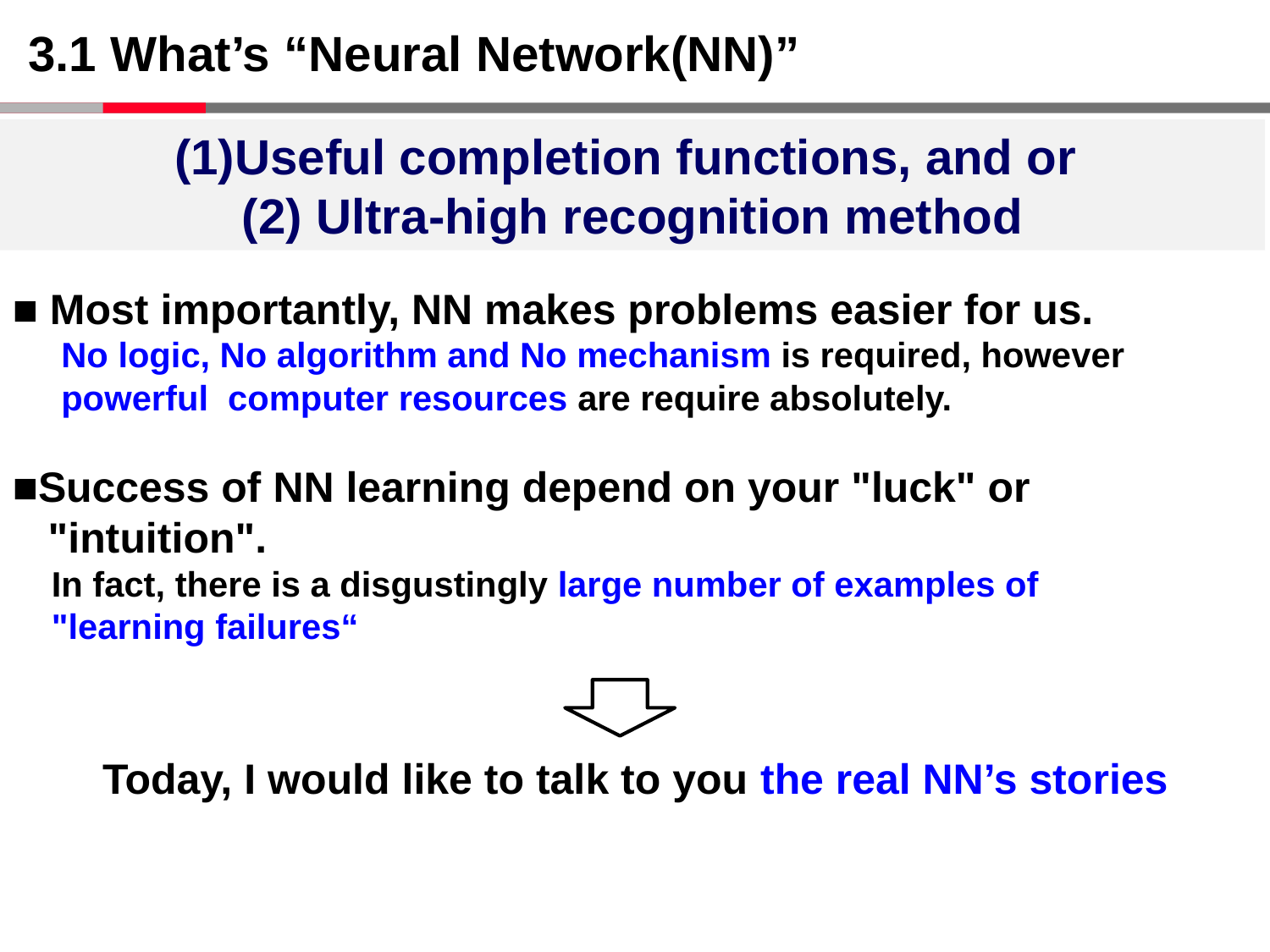

# 3.1 What’s “Neural Network(NN)”
(1)Useful completion functions, and or
(2) Ultra-high recognition method
■ Most importantly, NN makes problems easier for us.
     No logic, No algorithm and No mechanism is required, however
     powerful  computer resources are require absolutely.

■Success of NN learning depend on your "luck" or
   "intuition".
    In fact, there is a disgustingly large number of examples of
    "learning failures“

Today, I would like to talk to you the real NN’s stories